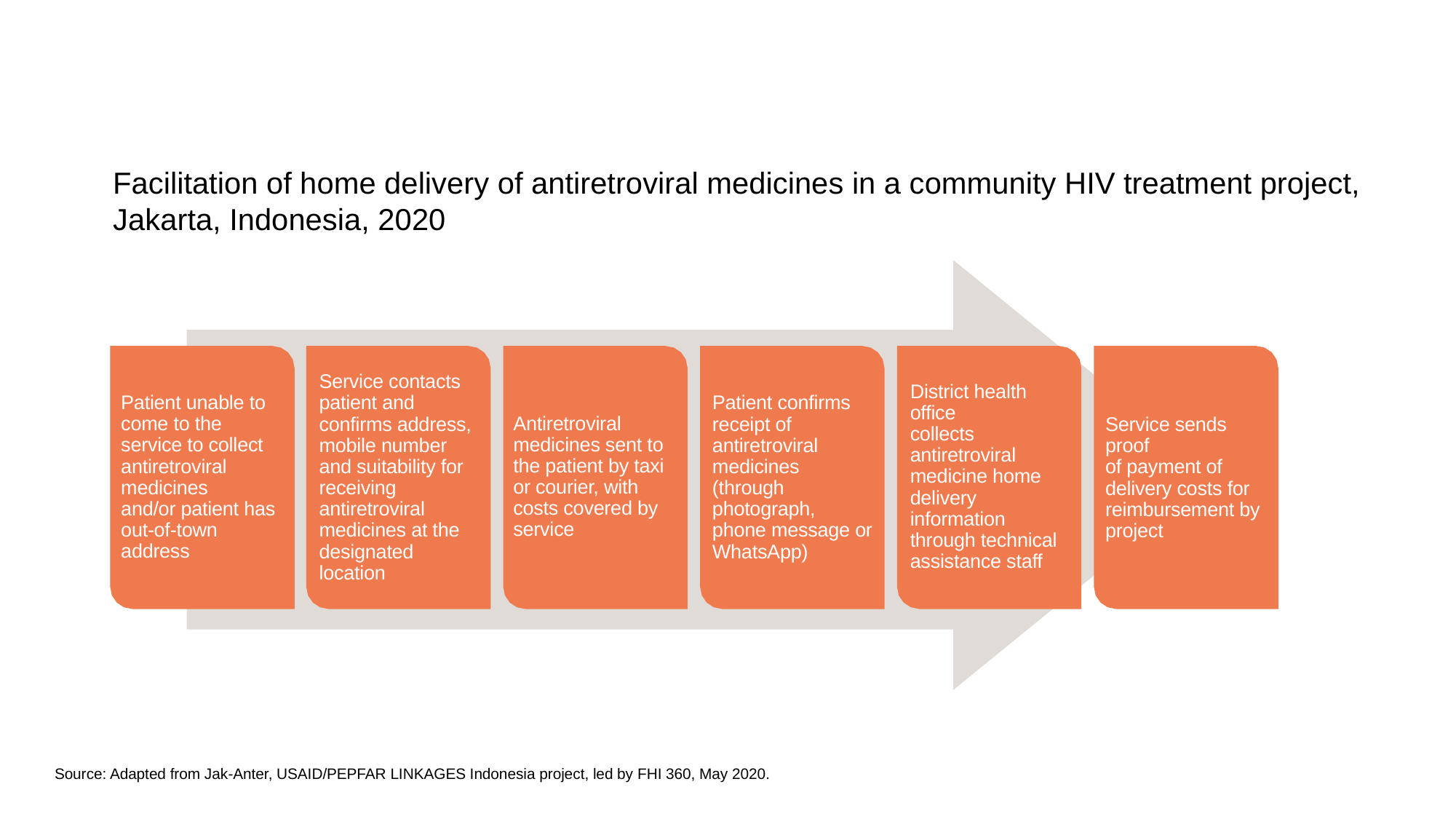

Facilitation of home delivery of antiretroviral medicines in a community HIV treatment project,
Jakarta, Indonesia, 2020

Antiretroviral
medicines sent to
the patient by taxi
or courier, with costs covered by service
District health office
collects antiretroviral
medicine home
delivery information
through technical
assistance staff
Patient unable to
come to the service to collect antiretroviral
medicines
and/or patient has
out-of-town address
Service sends proof
of payment of
delivery costs for
reimbursement by
project
Service contacts
patient and
confirms address,
mobile number
and suitability for
receiving antiretroviral
medicines at the
designated location
Patient confirms
receipt of
antiretroviral
medicines (through
photograph,
phone message or
WhatsApp)
Source: Adapted from Jak-Anter, USAID/PEPFAR LINKAGES Indonesia project, led by FHI 360, May 2020.